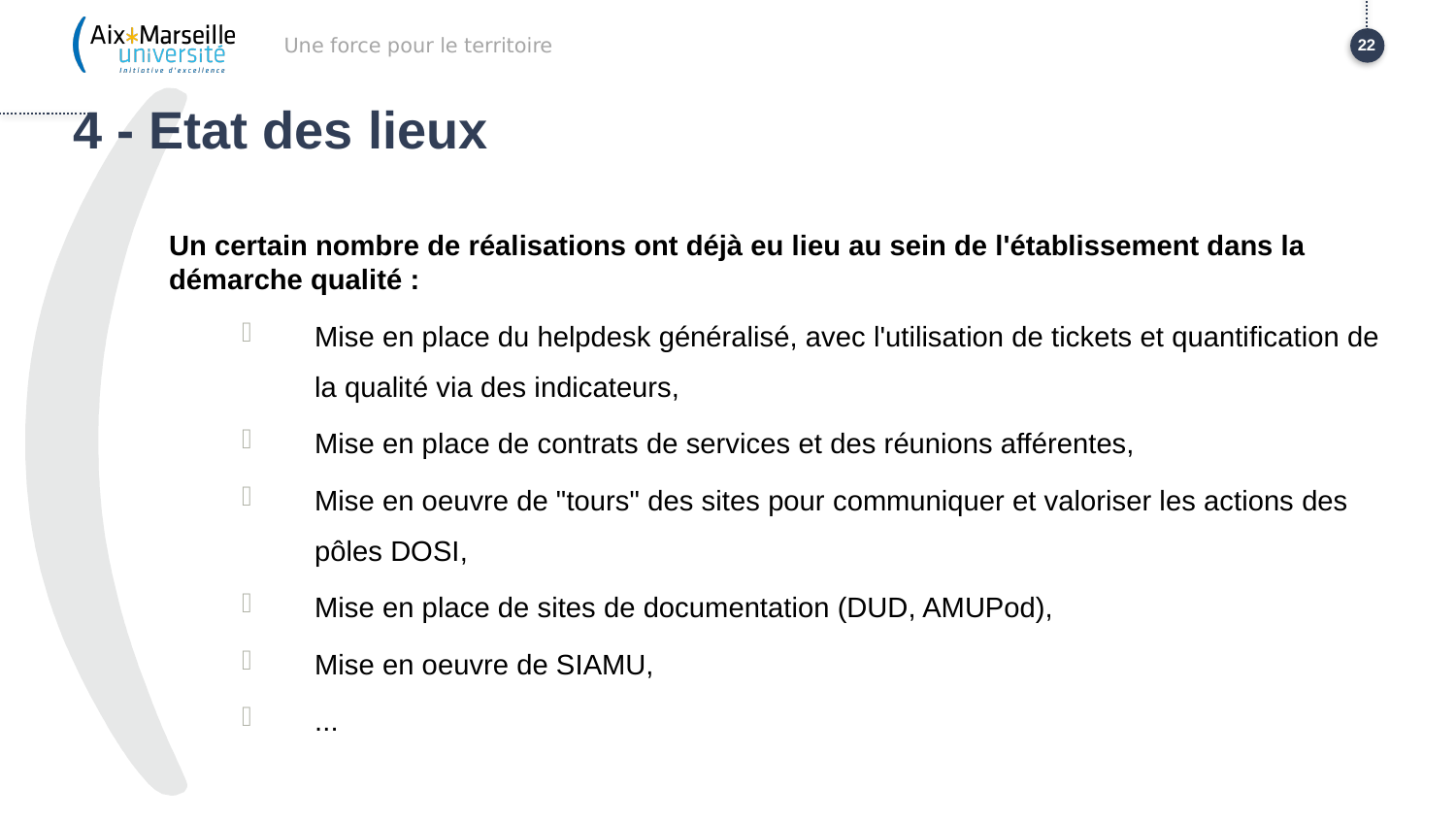

Une force pour le territoire
22
# 4 - Etat des lieux
Un certain nombre de réalisations ont déjà eu lieu au sein de l'établissement dans la démarche qualité :
Mise en place du helpdesk généralisé, avec l'utilisation de tickets et quantification de la qualité via des indicateurs,
Mise en place de contrats de services et des réunions afférentes,
Mise en oeuvre de "tours" des sites pour communiquer et valoriser les actions des pôles DOSI,
Mise en place de sites de documentation (DUD, AMUPod),
Mise en oeuvre de SIAMU,
...